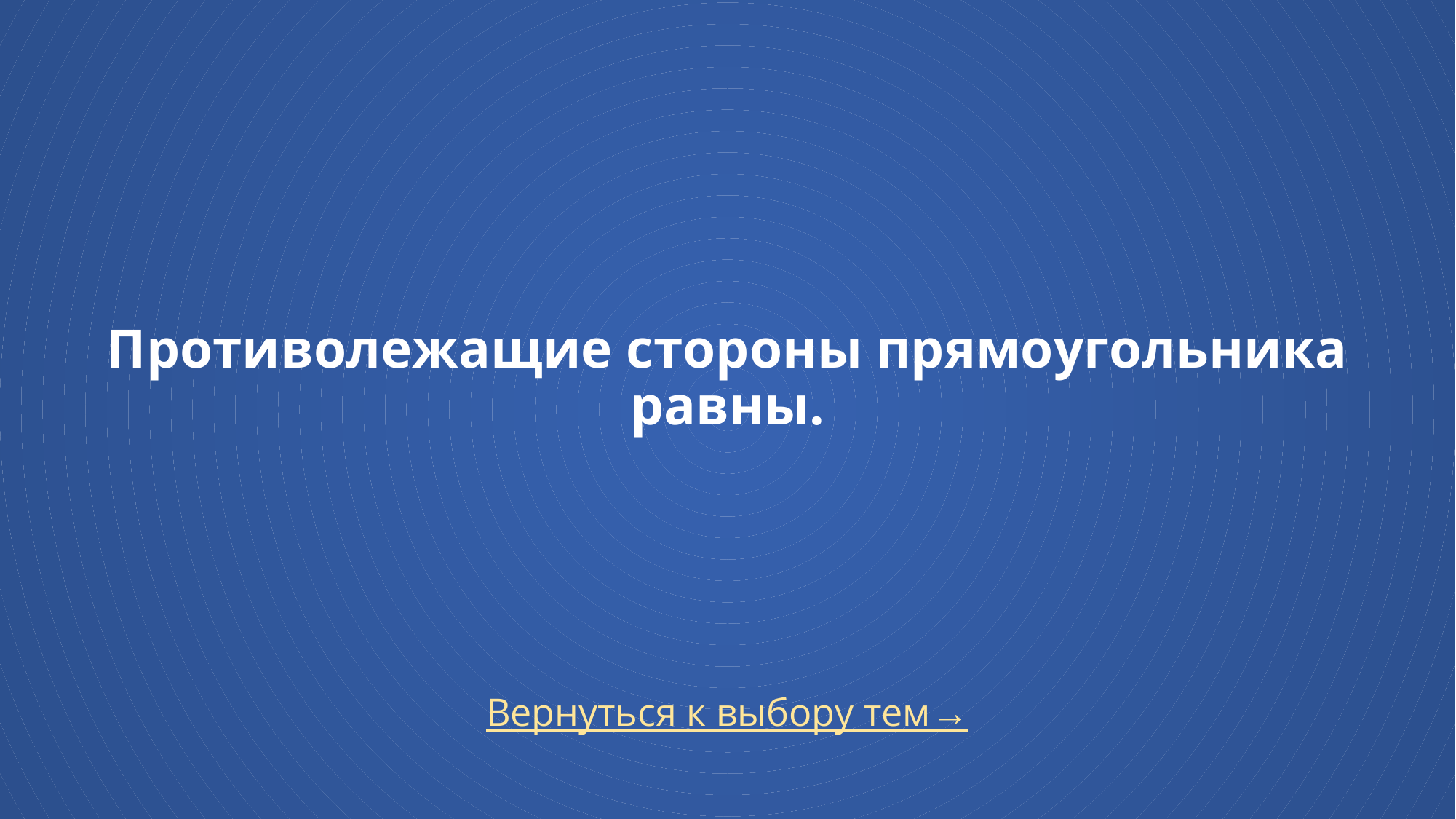

Противолежащие стороны прямоугольника равны.
Вернуться к выбору тем→